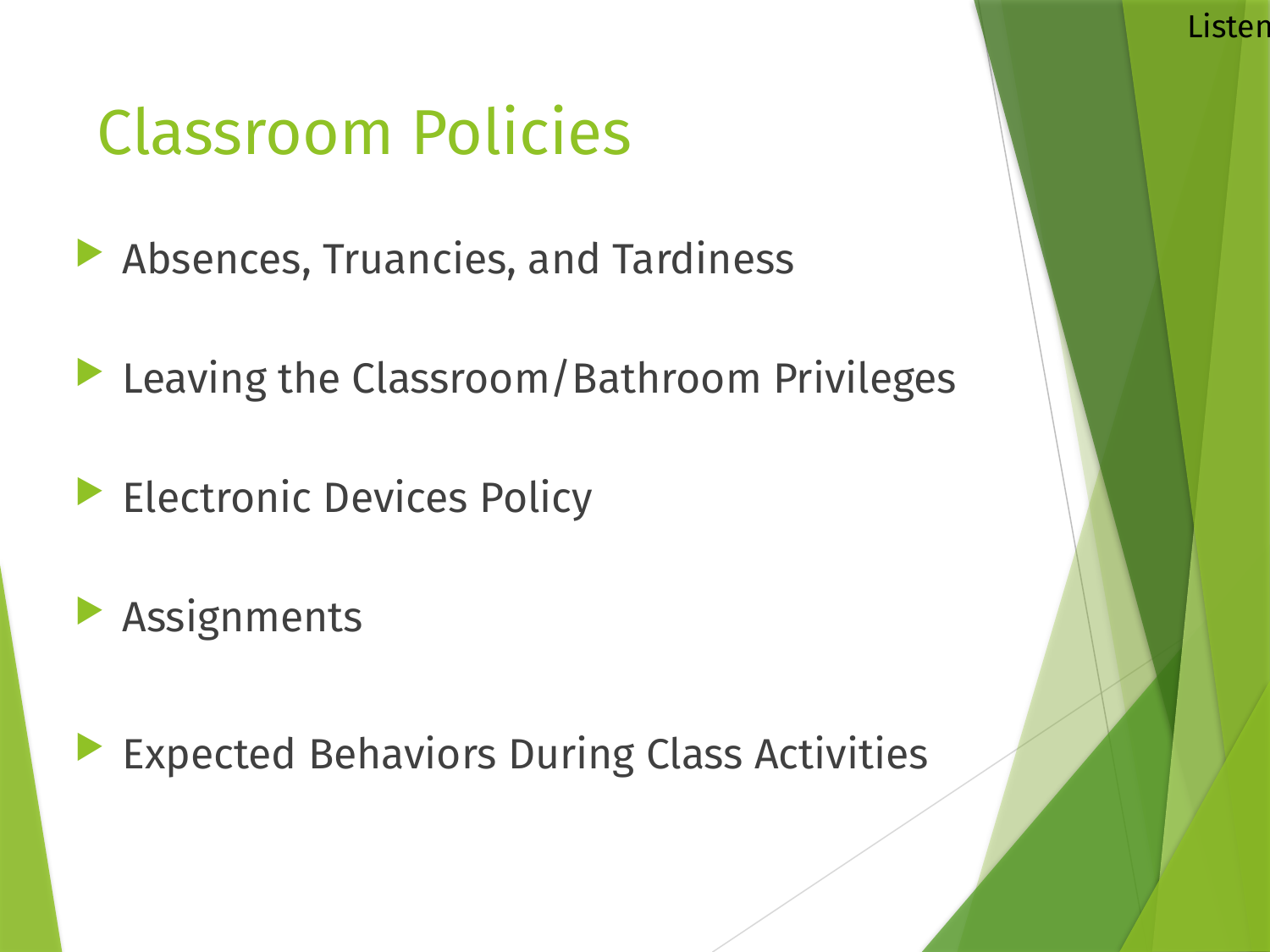

Listen
# Classroom Policies
Absences, Truancies, and Tardiness
Leaving the Classroom/Bathroom Privileges
Electronic Devices Policy
Assignments

Expected Behaviors During Class Activities